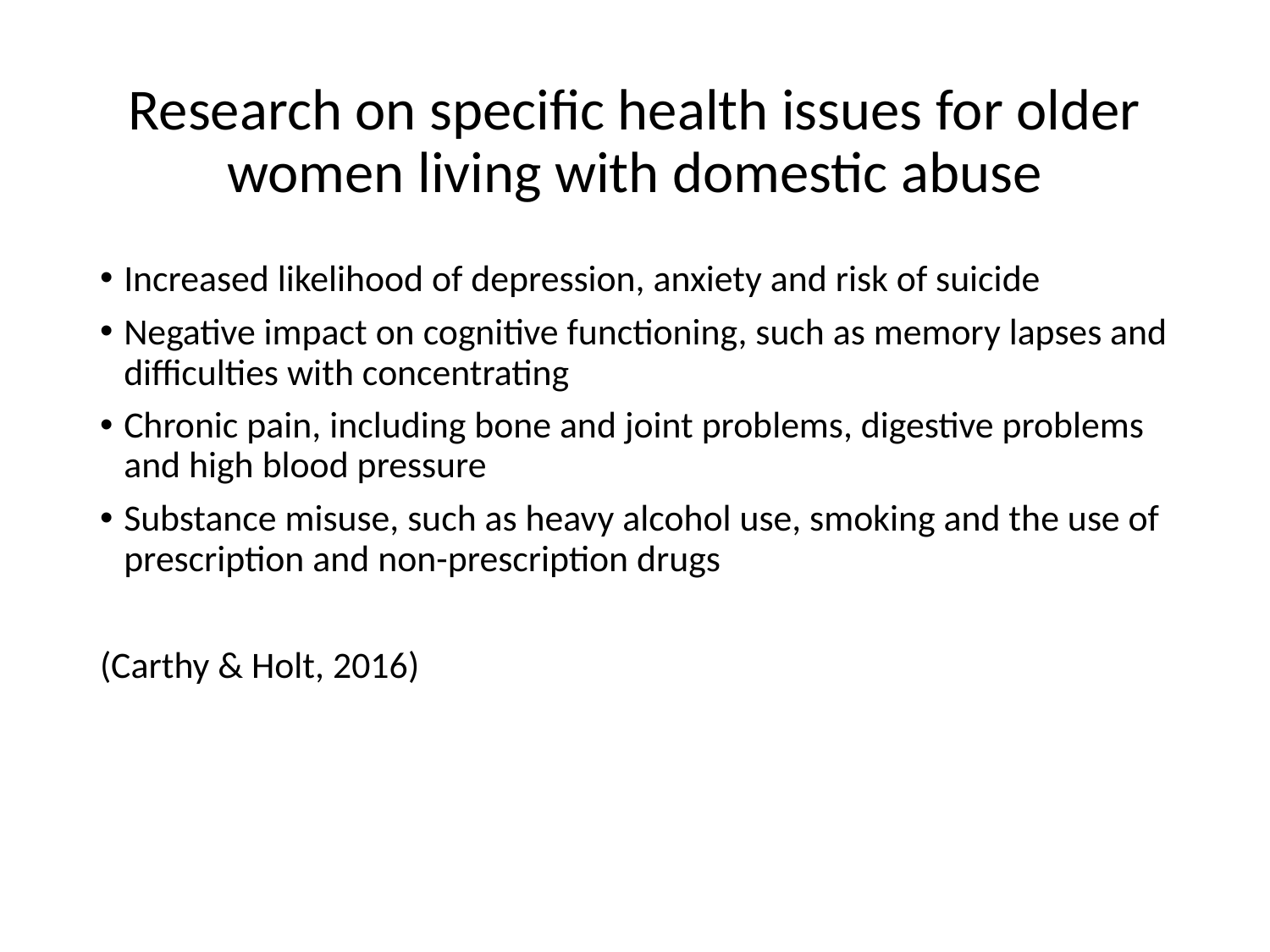

# Research on specific health issues for older women living with domestic abuse
Increased likelihood of depression, anxiety and risk of suicide
Negative impact on cognitive functioning, such as memory lapses and difficulties with concentrating
Chronic pain, including bone and joint problems, digestive problems and high blood pressure
Substance misuse, such as heavy alcohol use, smoking and the use of prescription and non-prescription drugs

(Carthy & Holt, 2016)